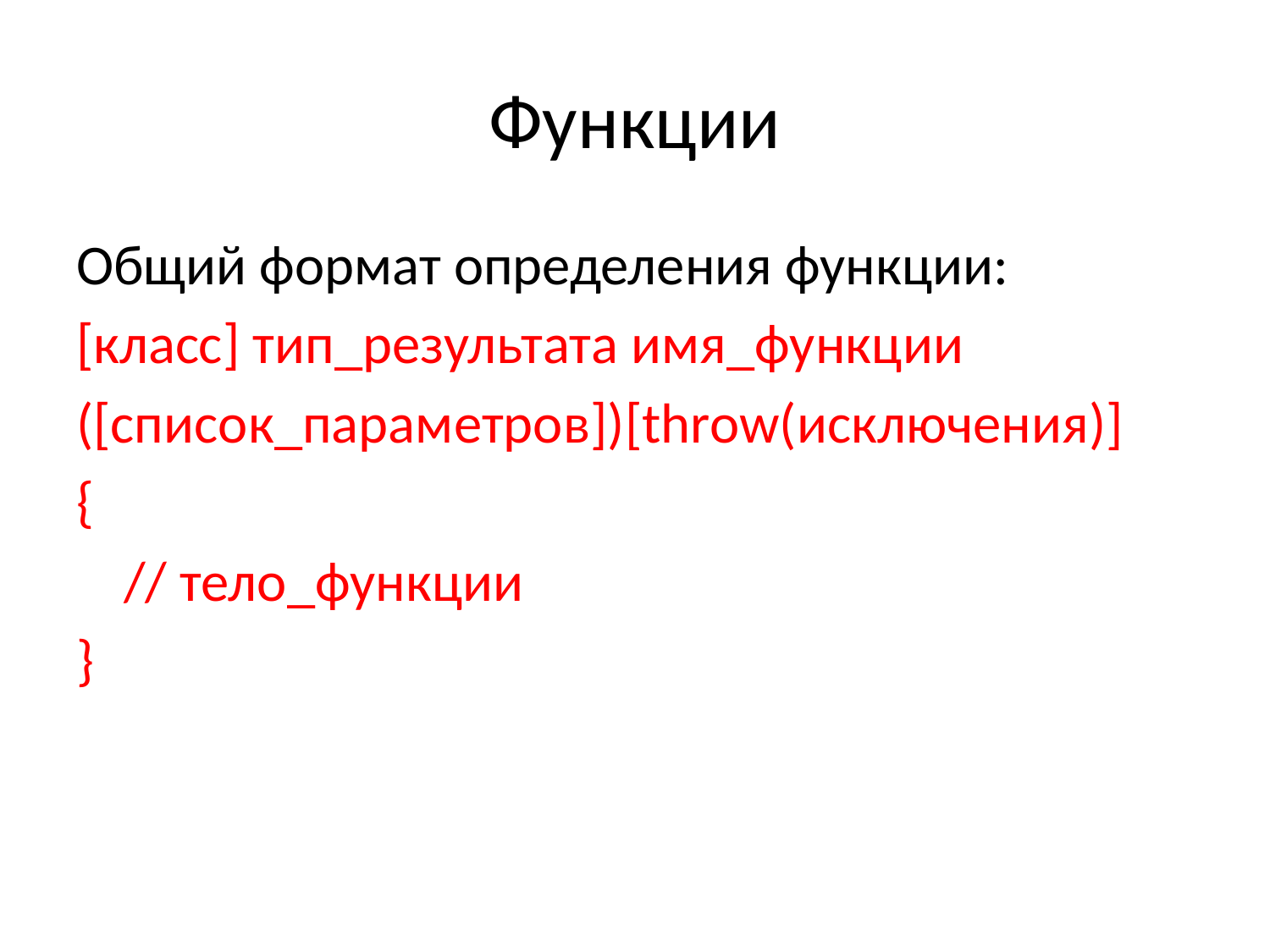

# Функции
Общий формат определения функции:
[класс] тип_результата имя_функции
([список_параметров])[throw(исключения)]
{
	// тело_функции
}